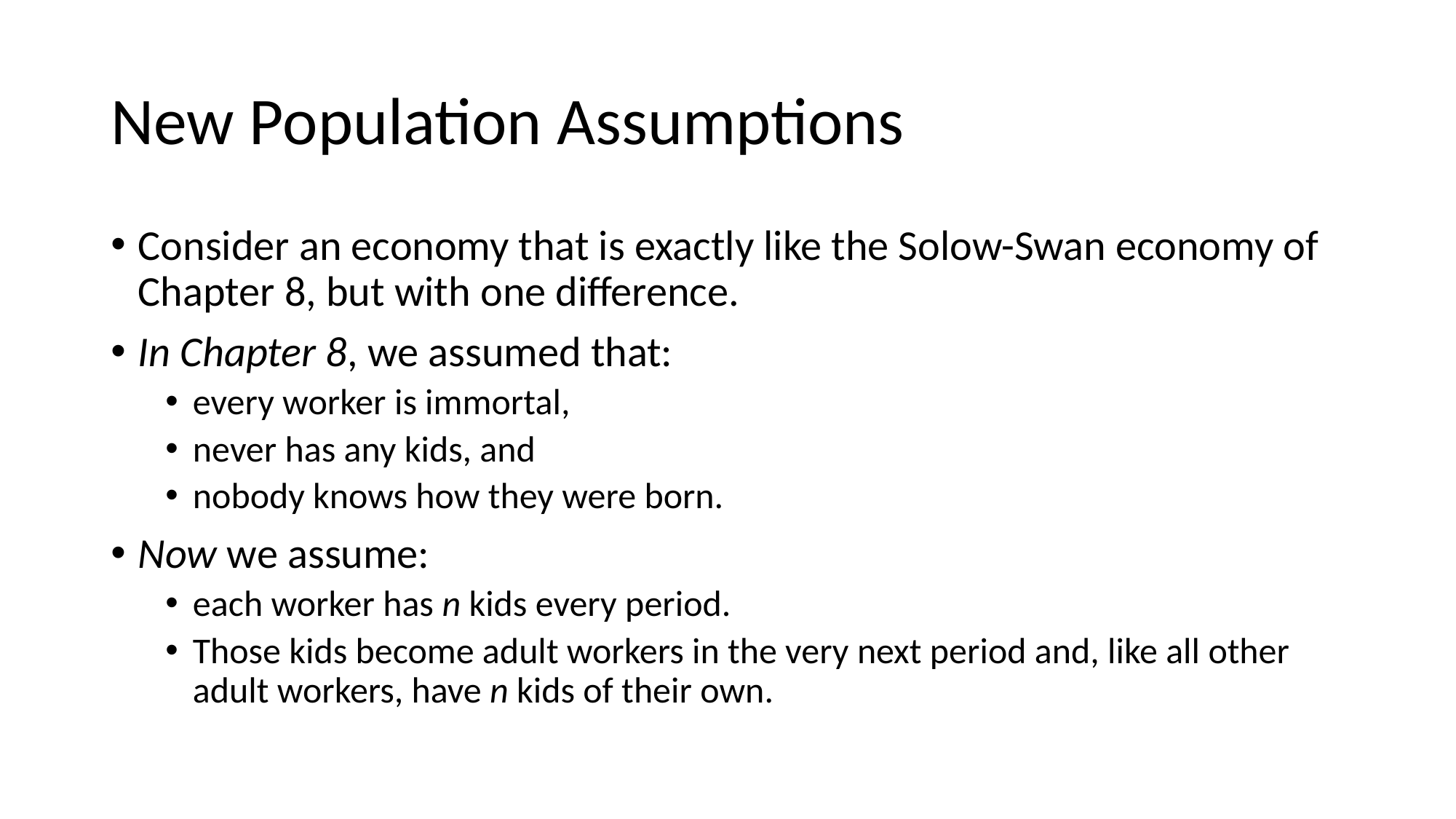

# New Population Assumptions
Consider an economy that is exactly like the Solow-Swan economy of Chapter 8, but with one difference.
In Chapter 8, we assumed that:
every worker is immortal,
never has any kids, and
nobody knows how they were born.
Now we assume:
each worker has n kids every period.
Those kids become adult workers in the very next period and, like all other adult workers, have n kids of their own.